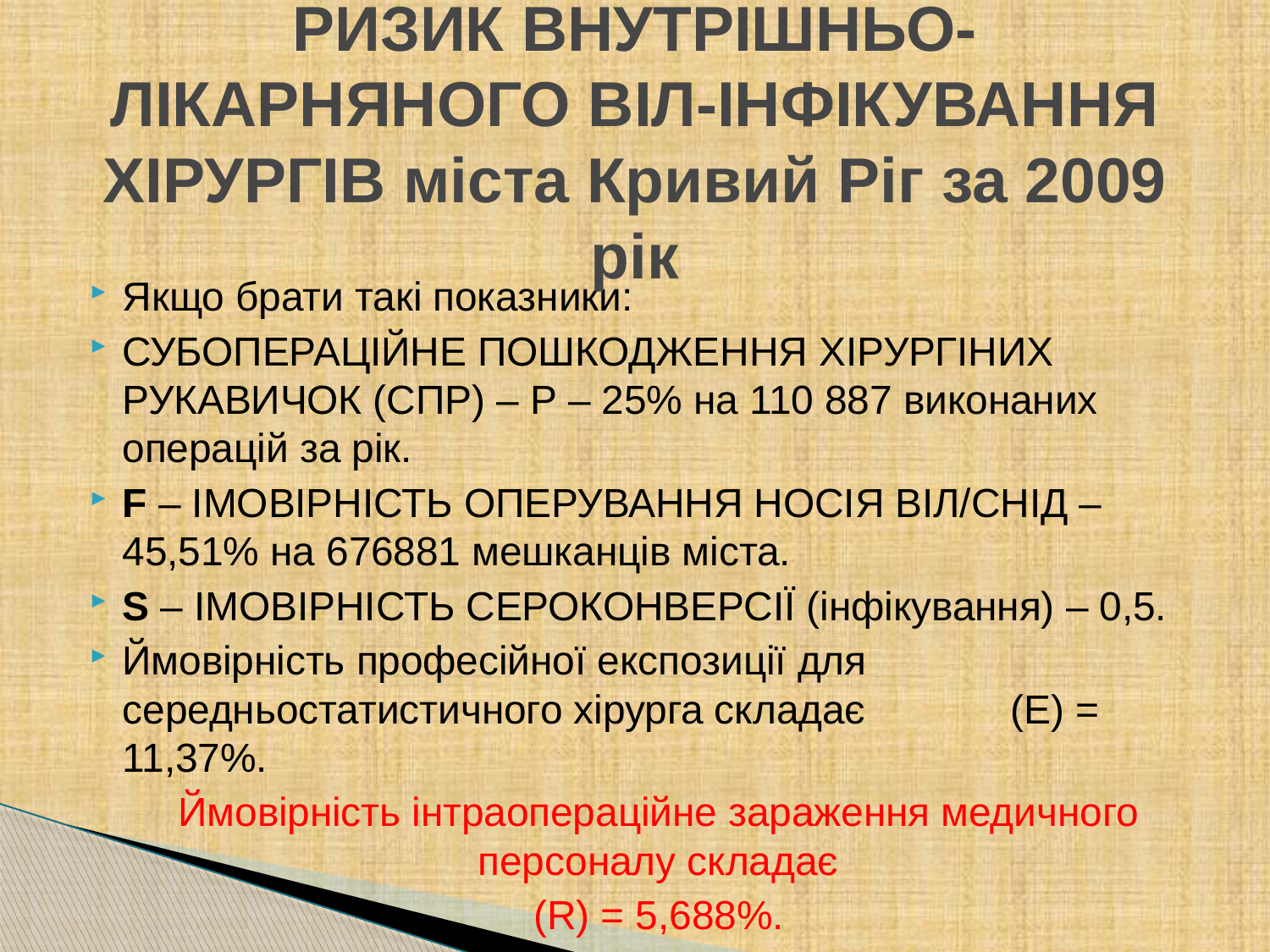

# РИЗИК ВНУТРІШНЬО-ЛІКАРНЯНОГО ВІЛ-ІНФІКУВАННЯ ХІРУРГІВ міста Кривий Ріг за 2009 рік
Якщо брати такі показники:
СУБОПЕРАЦІЙНЕ ПОШКОДЖЕННЯ ХІРУРГІНИХ РУКАВИЧОК (СПР) – Р – 25% на 110 887 виконаних операцій за рік.
F – ІМОВІРНІСТЬ ОПЕРУВАННЯ НОСІЯ ВІЛ/СНІД – 45,51% на 676881 мешканців міста.
S – ІМОВІРНІСТЬ СЕРОКОНВЕРСІЇ (інфікування) – 0,5.
Ймовірність професійної експозиції для середньостатистичного хірурга складає             (Е) = 11,37%.
   Ймовірність інтраопераційне зараження медичного персоналу складає
   (R) = 5,688%.